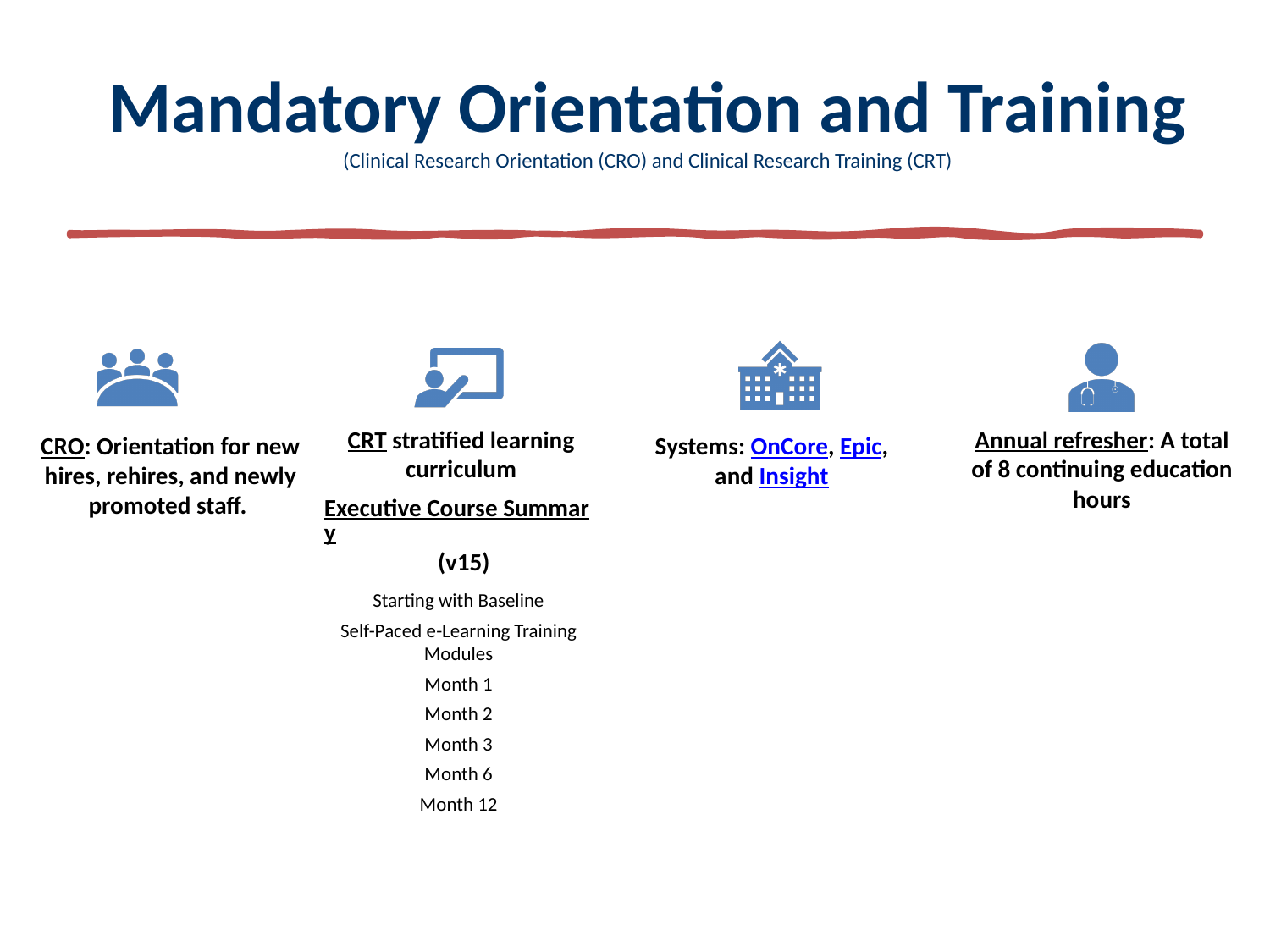

# Mandatory Orientation and Training (Clinical Research Orientation (CRO) and Clinical Research Training (CRT)

CRO: Orientation for new hires, rehires, and newly promoted staff.
CRT stratified learning curriculum
Executive Course Summary (v15)
Starting with Baseline
Self-Paced e-Learning Training Modules
Month 1
Month 2
Month 3
Month 6
Month 12
Systems: OnCore, Epic, and Insight
Annual refresher: A total of 8 continuing education hours